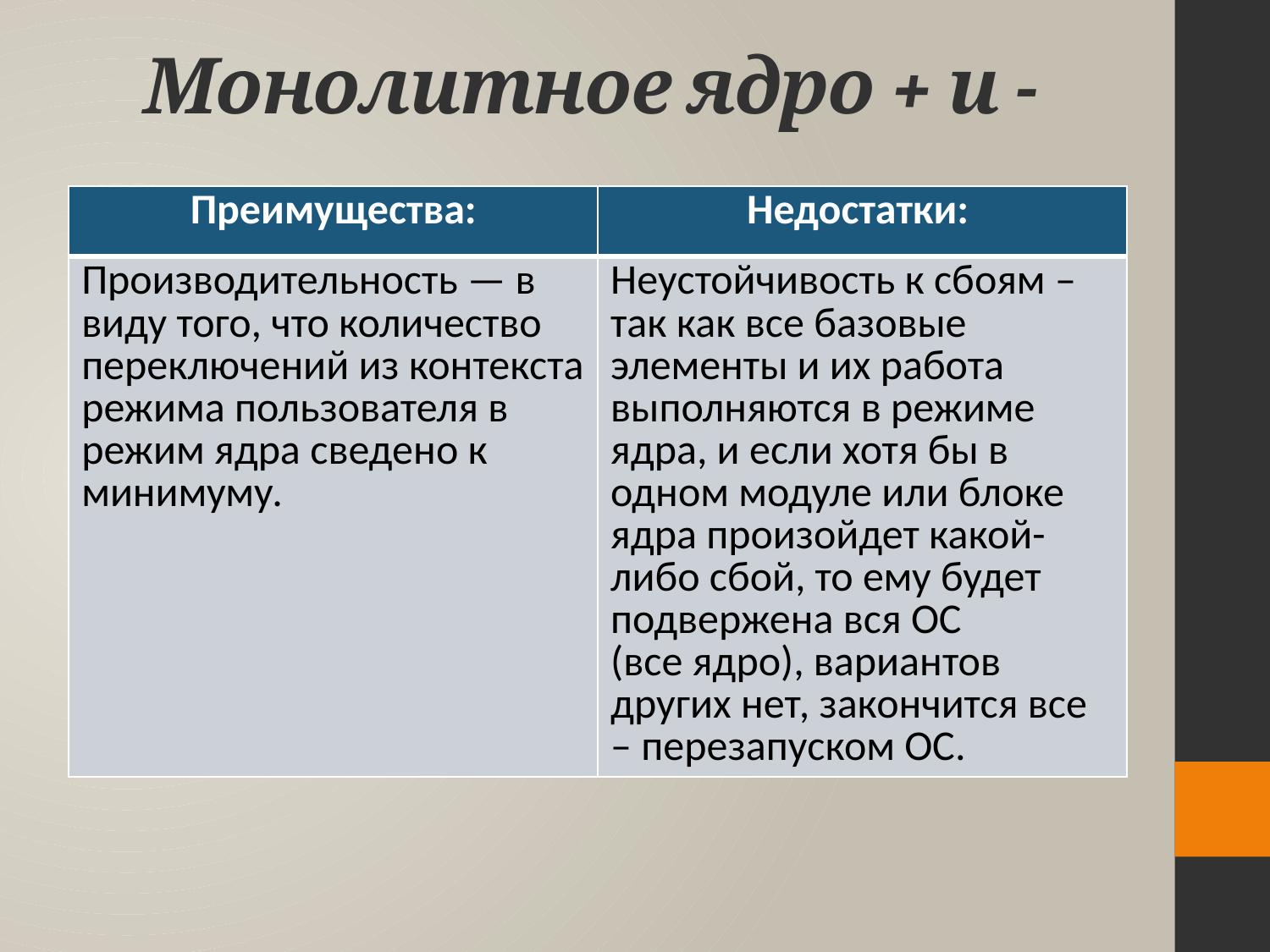

# Монолитное ядро + и -
| Преимущества: | Недостатки: |
| --- | --- |
| Производительность — в виду того, что количество переключений из контекста режима пользователя в режим ядра сведено к минимуму. | Неустойчивость к сбоям – так как все базовые элементы и их работа выполняются в режиме ядра, и если хотя бы в одном модуле или блоке ядра произойдет какой-либо сбой, то ему будет подвержена вся ОС (все ядро), вариантов других нет, закончится все – перезапуском ОС. |